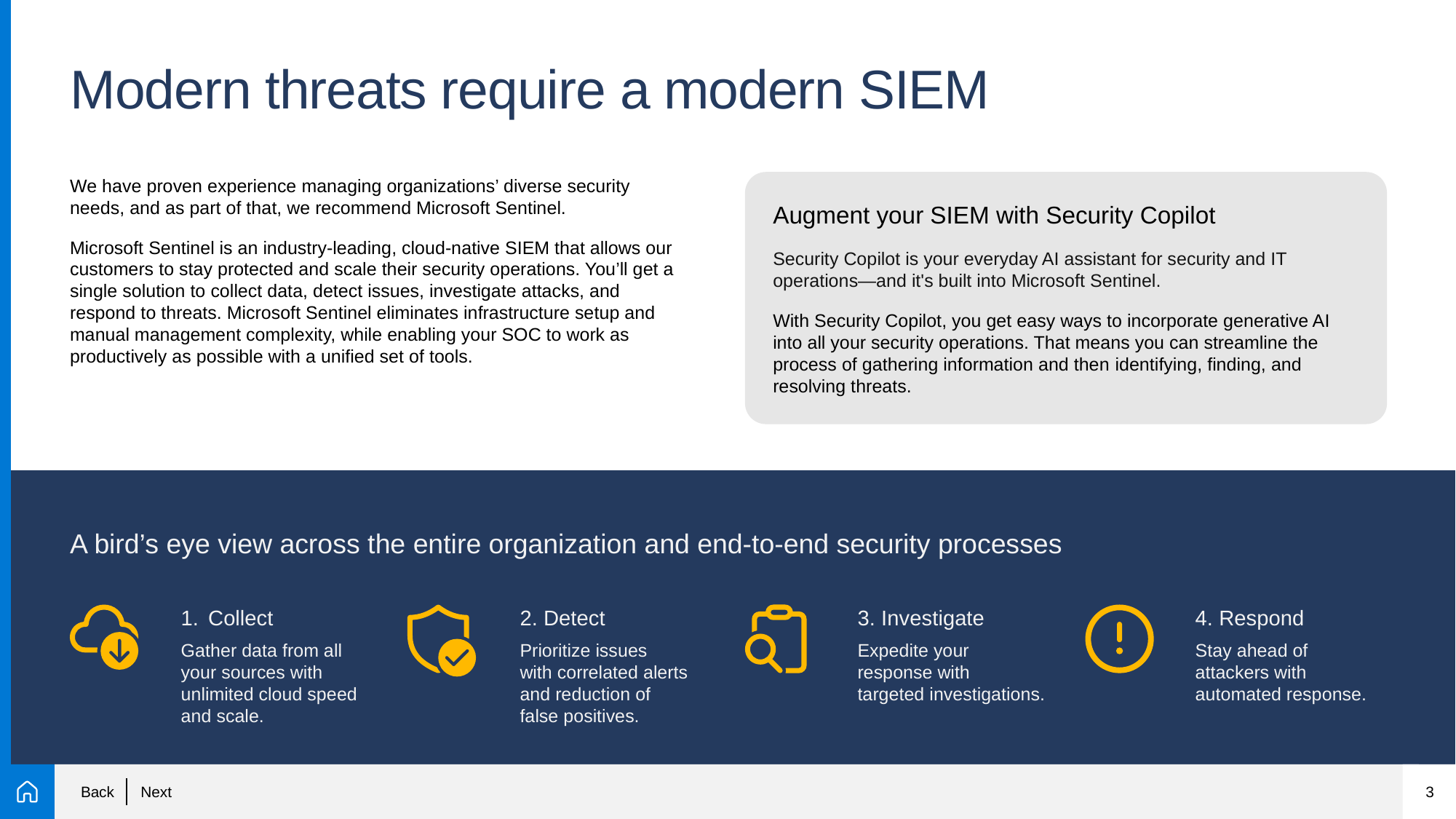

# Modern threats require a modern SIEM
Augment your SIEM with Security Copilot
Security Copilot is your everyday AI assistant for security and IT operations—and it's built into Microsoft Sentinel.
With Security Copilot, you get easy ways to incorporate generative AI into all your security operations. That means you can streamline the process of gathering information and then identifying, finding, and resolving threats.
We have proven experience managing organizations’ diverse security needs, and as part of that, we recommend Microsoft Sentinel.
Microsoft Sentinel is an industry-leading, cloud-native SIEM that allows our customers to stay protected and scale their security operations. You’ll get a single solution to collect data, detect issues, investigate attacks, and respond to threats. Microsoft Sentinel eliminates infrastructure setup and manual management complexity, while enabling your SOC to work as productively as possible with a unified set of tools.

A bird’s eye view across the entire organization and end-to-end security processes

Collect
Gather data from all your sources with unlimited cloud speed and scale.

2. Detect
Prioritize issues
with correlated alerts and reduction of
false positives.

3. Investigate
Expedite your
response with
targeted investigations.

4. Respond
Stay ahead of
attackers with automated response.

3
Back
Next